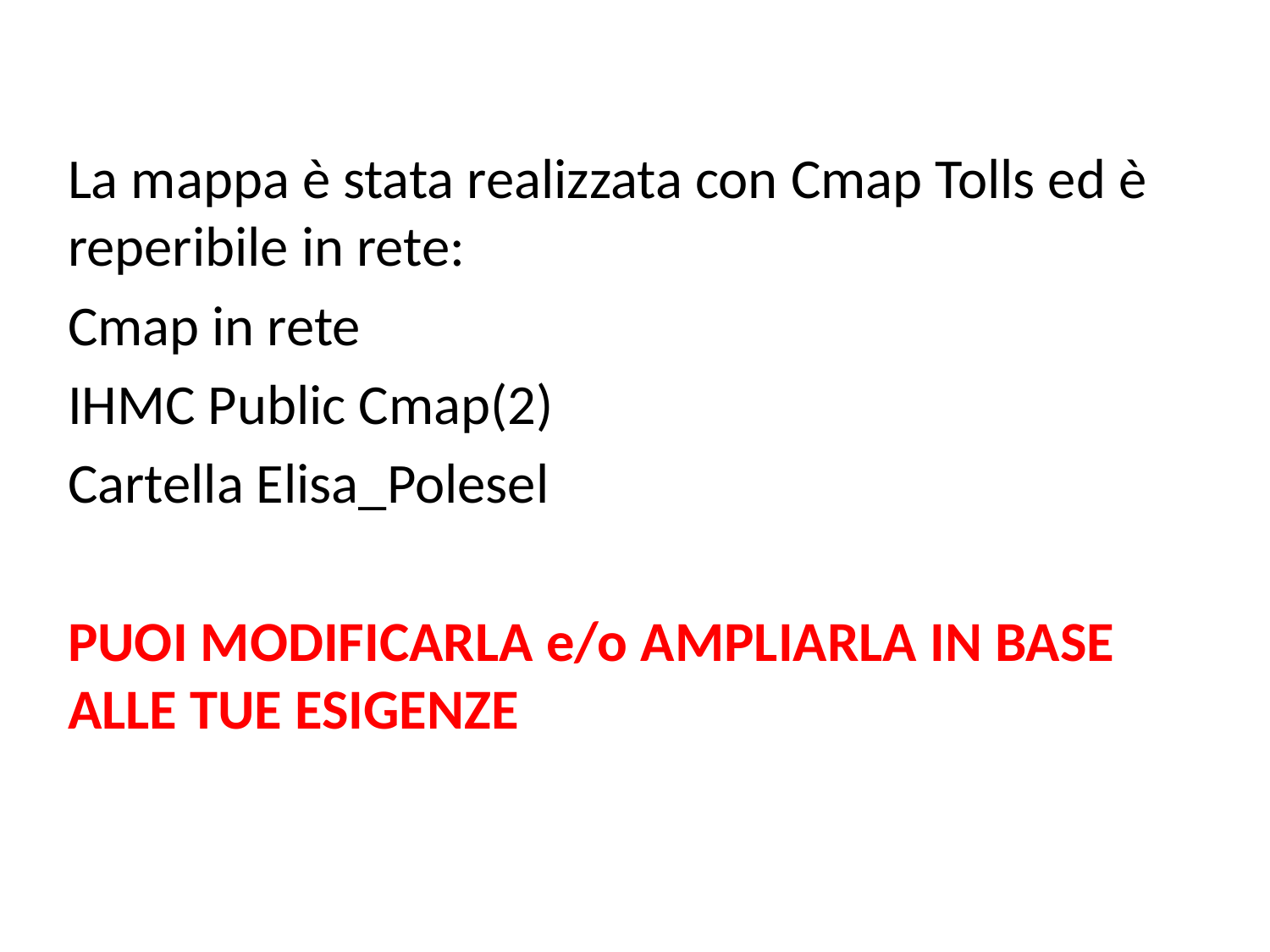

La mappa è stata realizzata con Cmap Tolls ed è reperibile in rete:
Cmap in rete
IHMC Public Cmap(2)
Cartella Elisa_Polesel

PUOI MODIFICARLA e/o AMPLIARLA IN BASE ALLE TUE ESIGENZE